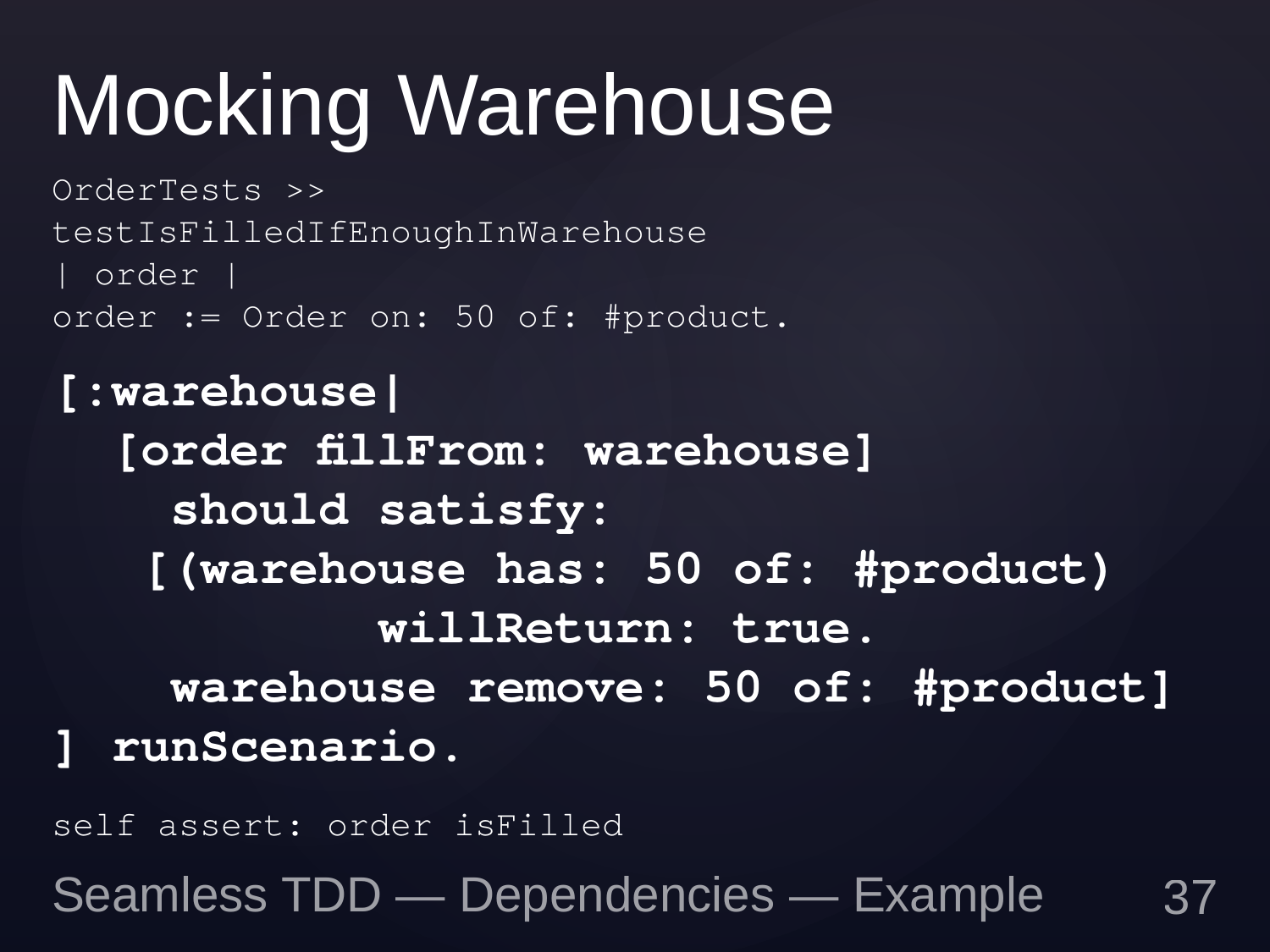

# Mocking Warehouse
OrderTests >>
testIsFilledIfEnoughInWarehouse
| order |
order := Order on: 50 of: #product.

[:warehouse|
  [order fillFrom: warehouse]
    should satisfy:
   [(warehouse has: 50 of: #product)
           willReturn: true.
    warehouse remove: 50 of: #product]
] runScenario.

self assert: order isFilled
Seamless TDD — Dependencies — Example
37